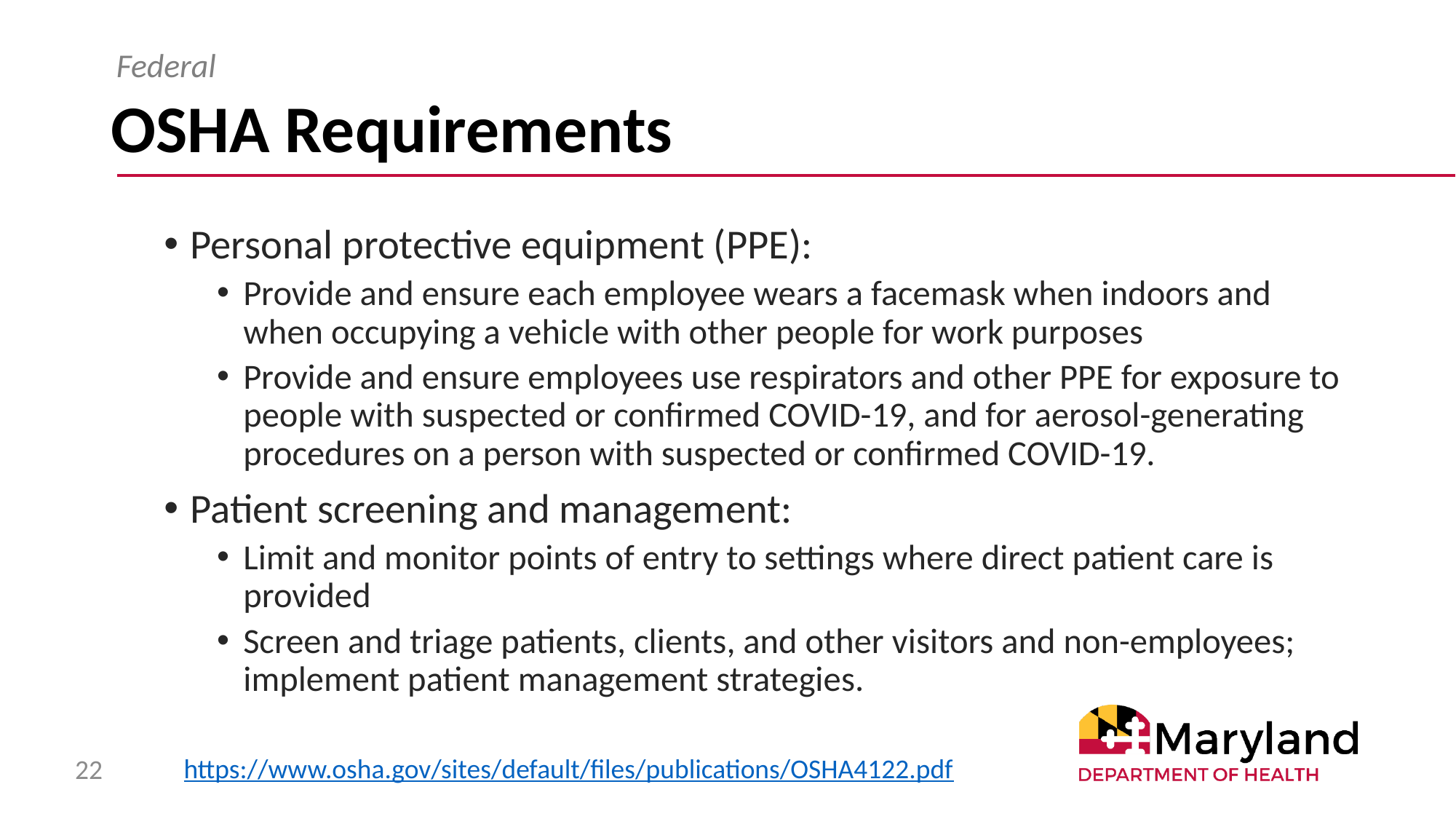

Federal
# OSHA Requirements
Personal protective equipment (PPE):
Provide and ensure each employee wears a facemask when indoors and when occupying a vehicle with other people for work purposes
Provide and ensure employees use respirators and other PPE for exposure to people with suspected or confirmed COVID-19, and for aerosol-generating procedures on a person with suspected or confirmed COVID-19.
Patient screening and management:
Limit and monitor points of entry to settings where direct patient care is provided
Screen and triage patients, clients, and other visitors and non-employees; implement patient management strategies.
https://www.osha.gov/sites/default/files/publications/OSHA4122.pdf
22